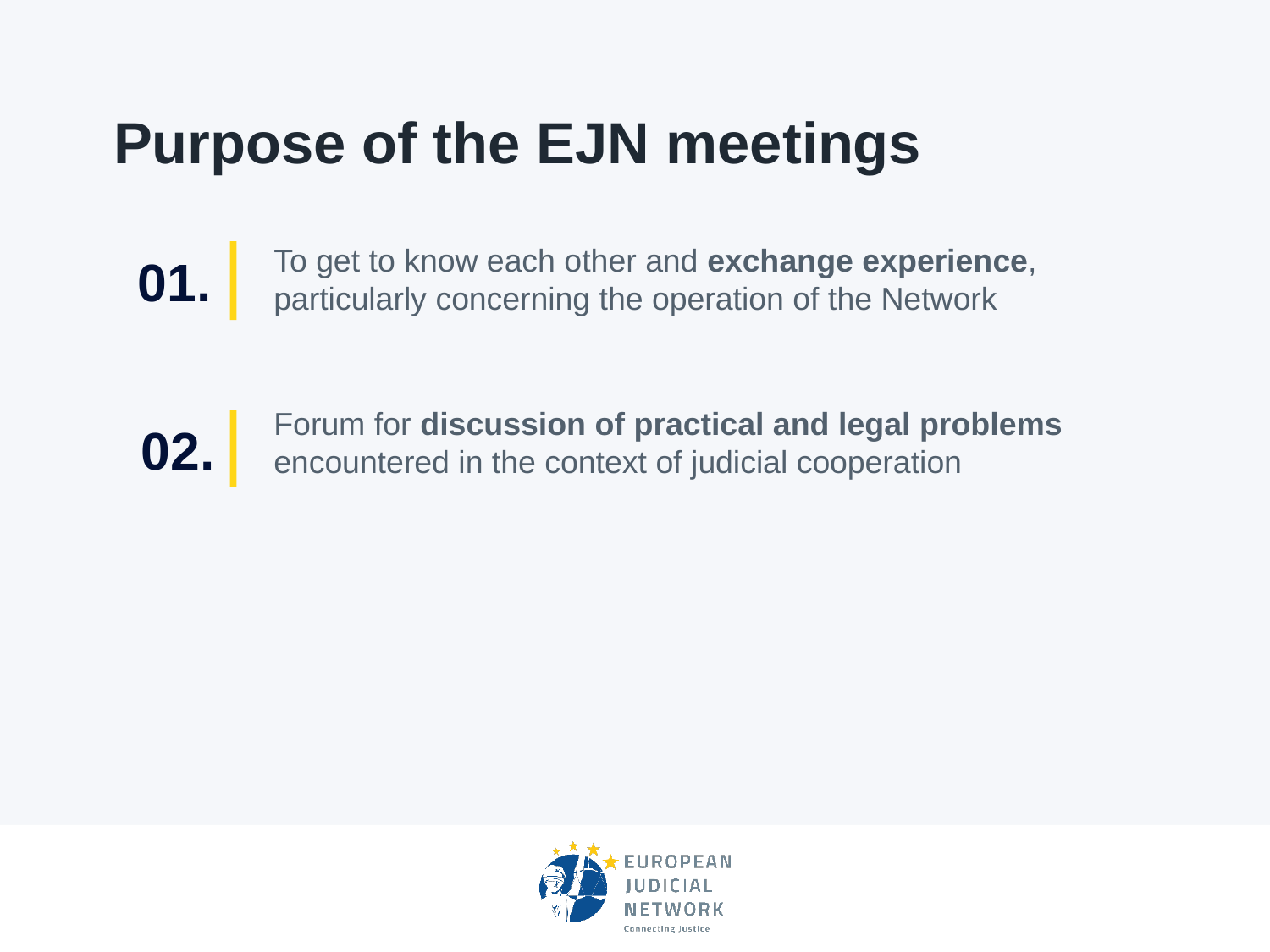

# Purpose of the EJN meetings
To get to know each other and exchange experience, particularly concerning the operation of the Network

01.
Forum for discussion of practical and legal problems encountered in the context of judicial cooperation

02.